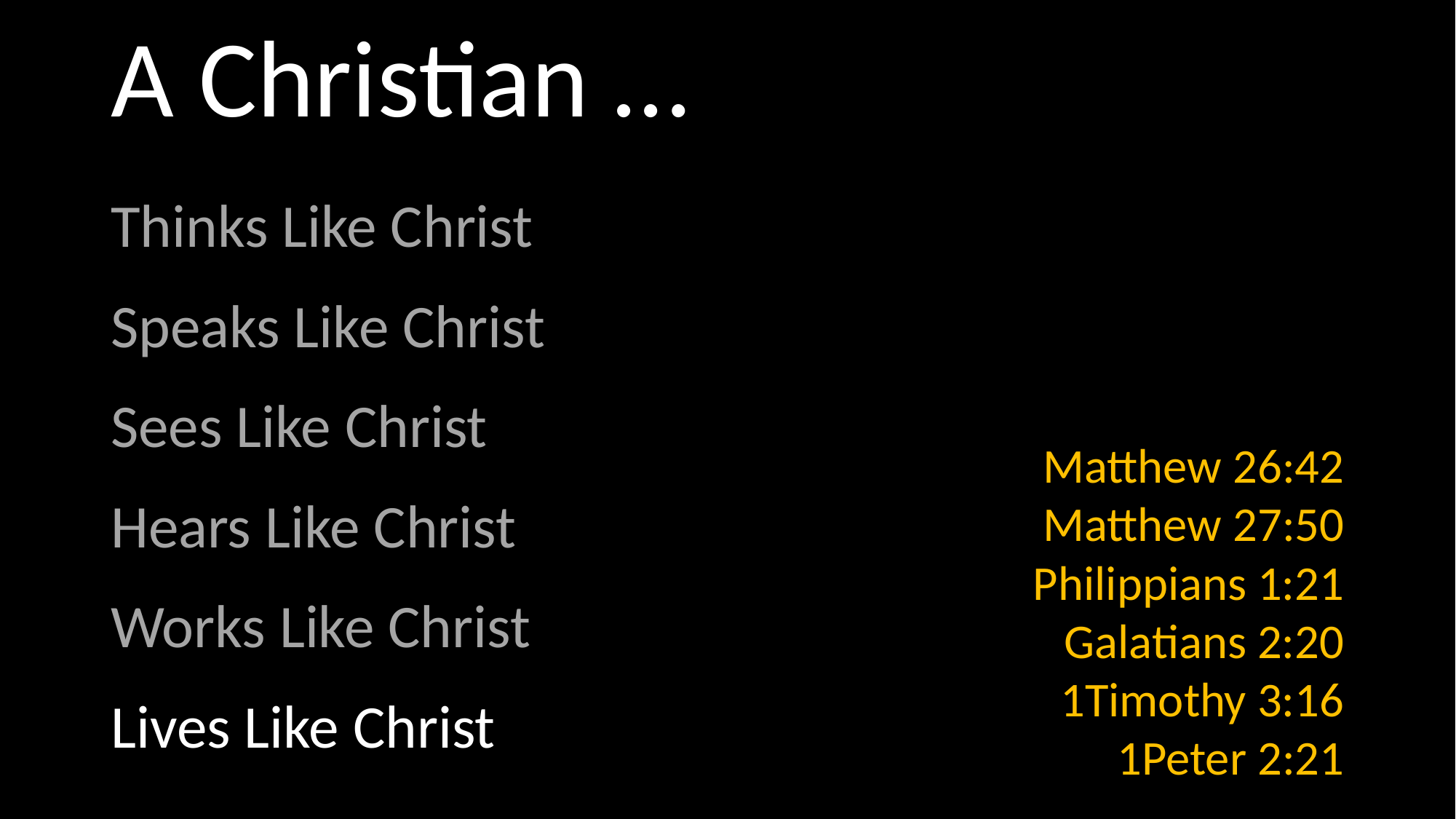

# A Christian …
Thinks Like Christ
Speaks Like Christ
Sees Like Christ
Hears Like Christ
Works Like Christ
Lives Like Christ
Matthew 26:42
Matthew 27:50
Philippians 1:21
Galatians 2:20
1Timothy 3:16
1Peter 2:21